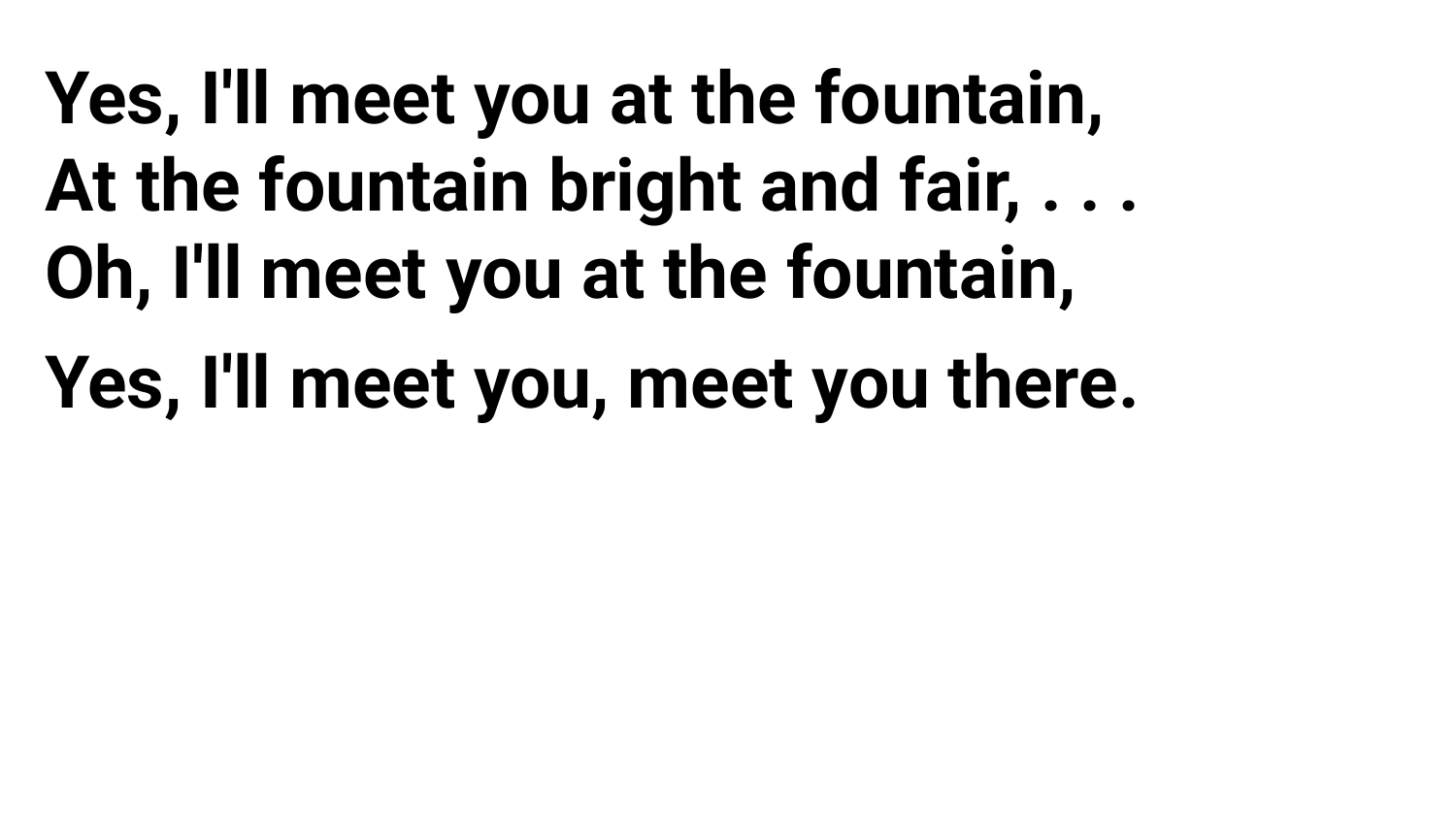

Yes, I'll meet you at the fountain,
At the fountain bright and fair, . . .
Oh, I'll meet you at the fountain,
Yes, I'll meet you, meet you there.